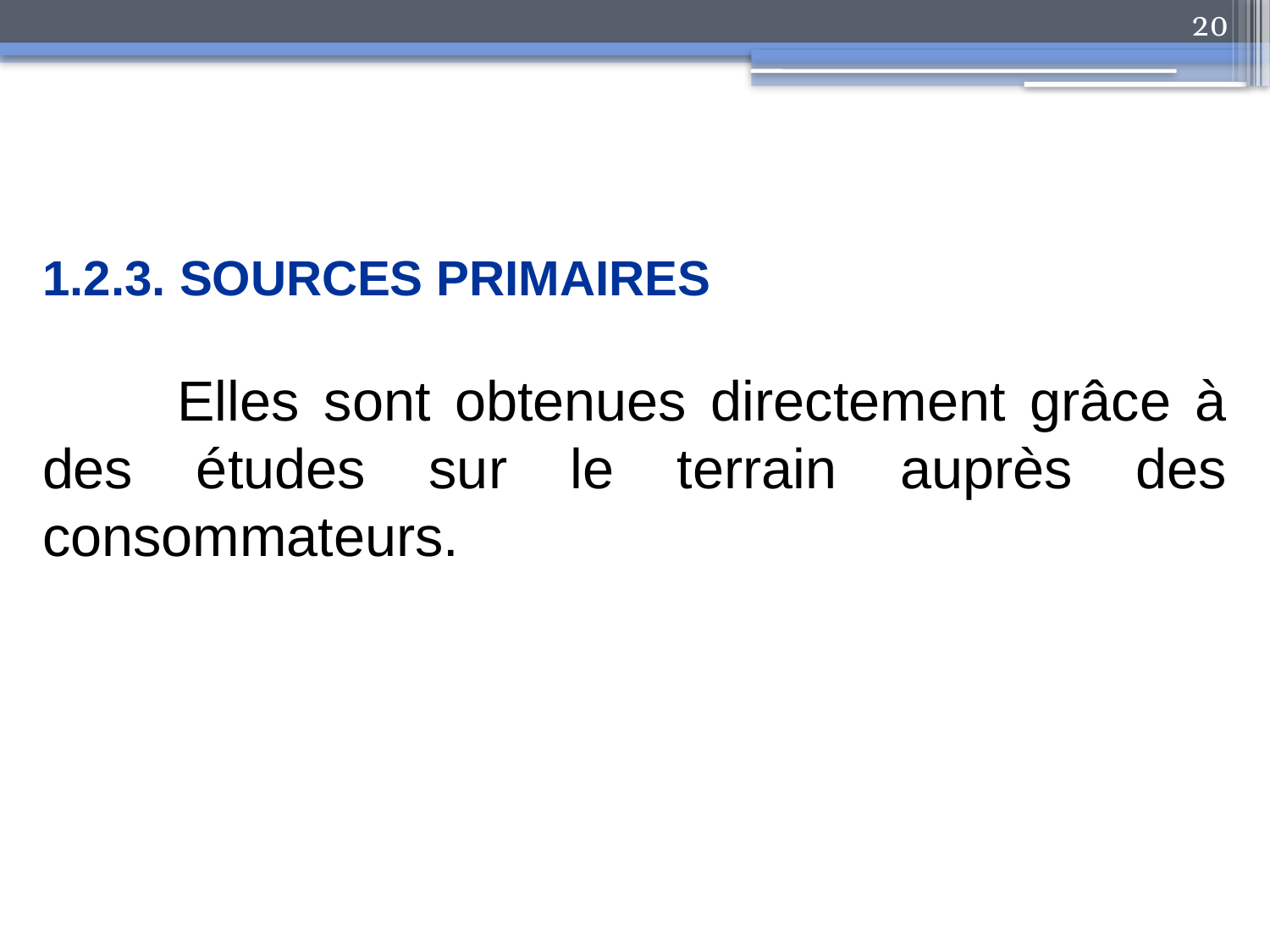

20
1.2.3. SOURCES PRIMAIRES

      Elles sont obtenues directement grâce à des études sur le terrain auprès des consommateurs.